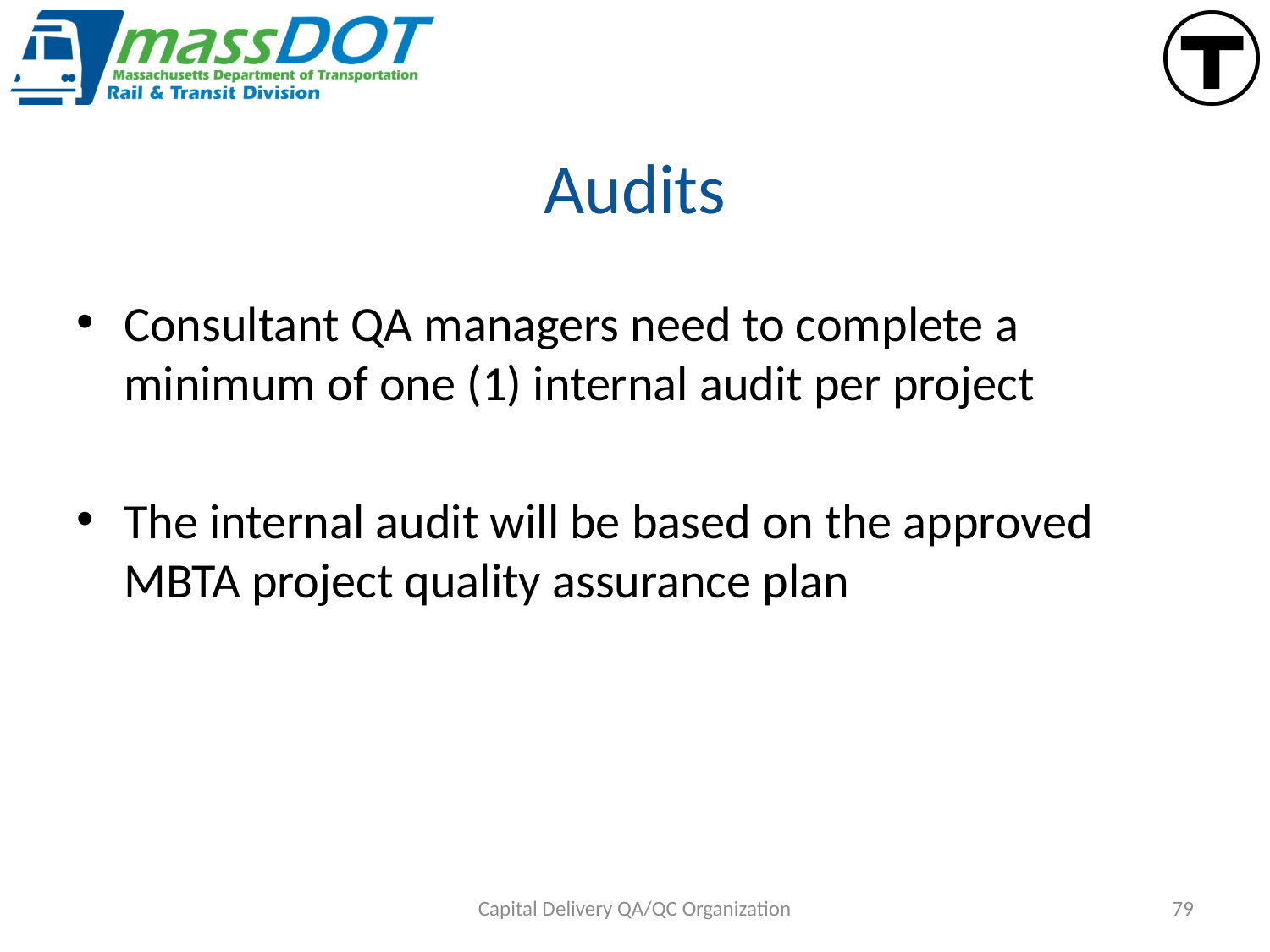

# Audits
Consultant QA managers need to complete a minimum of one (1) internal audit per project

The internal audit will be based on the approved MBTA project quality assurance plan
Capital Delivery QA/QC Organization
79